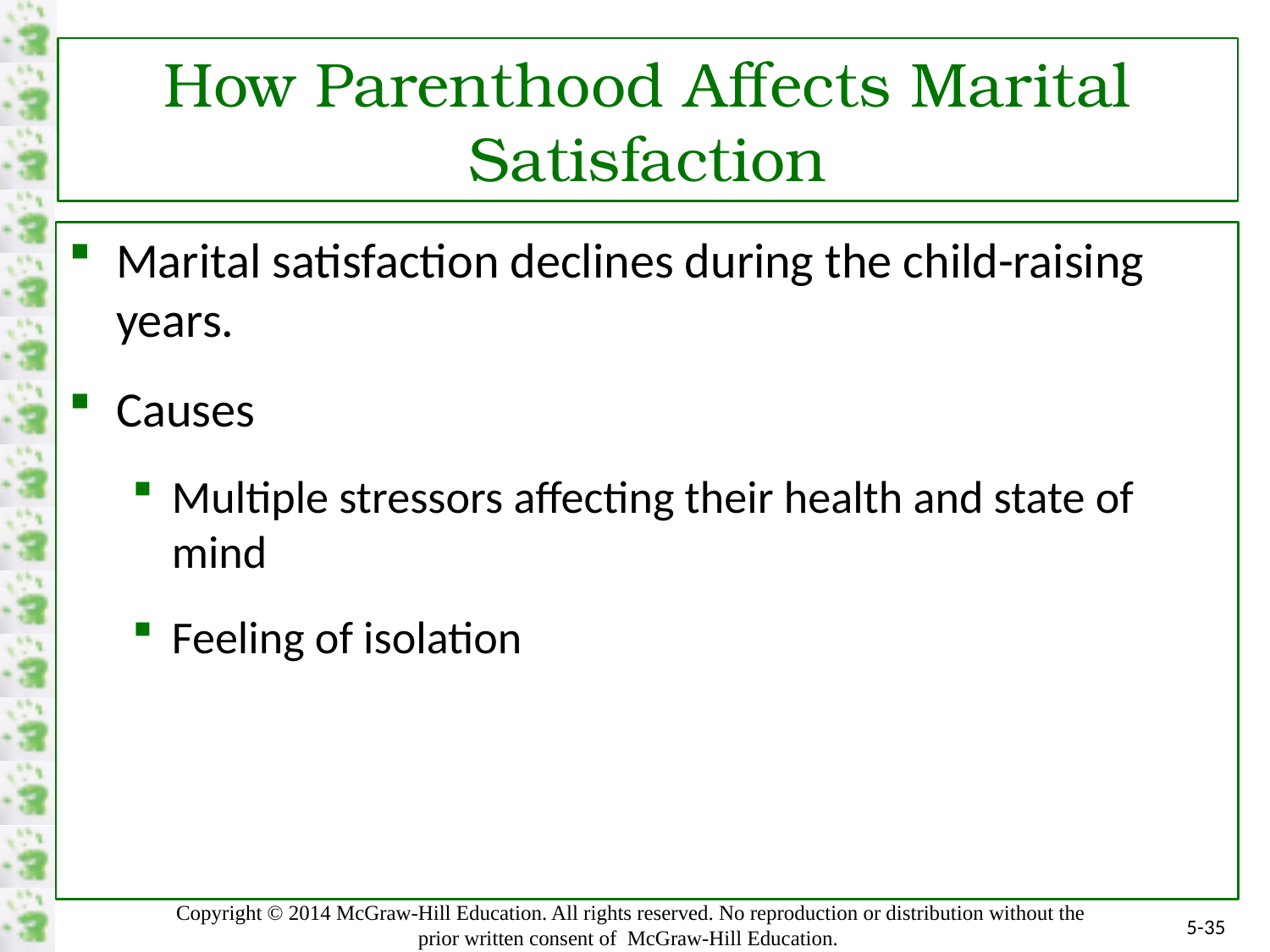

# How Parenthood Affects Marital Satisfaction
Marital satisfaction declines during the child-raising years.
Causes
Multiple stressors affecting their health and state of mind
Feeling of isolation
5-35